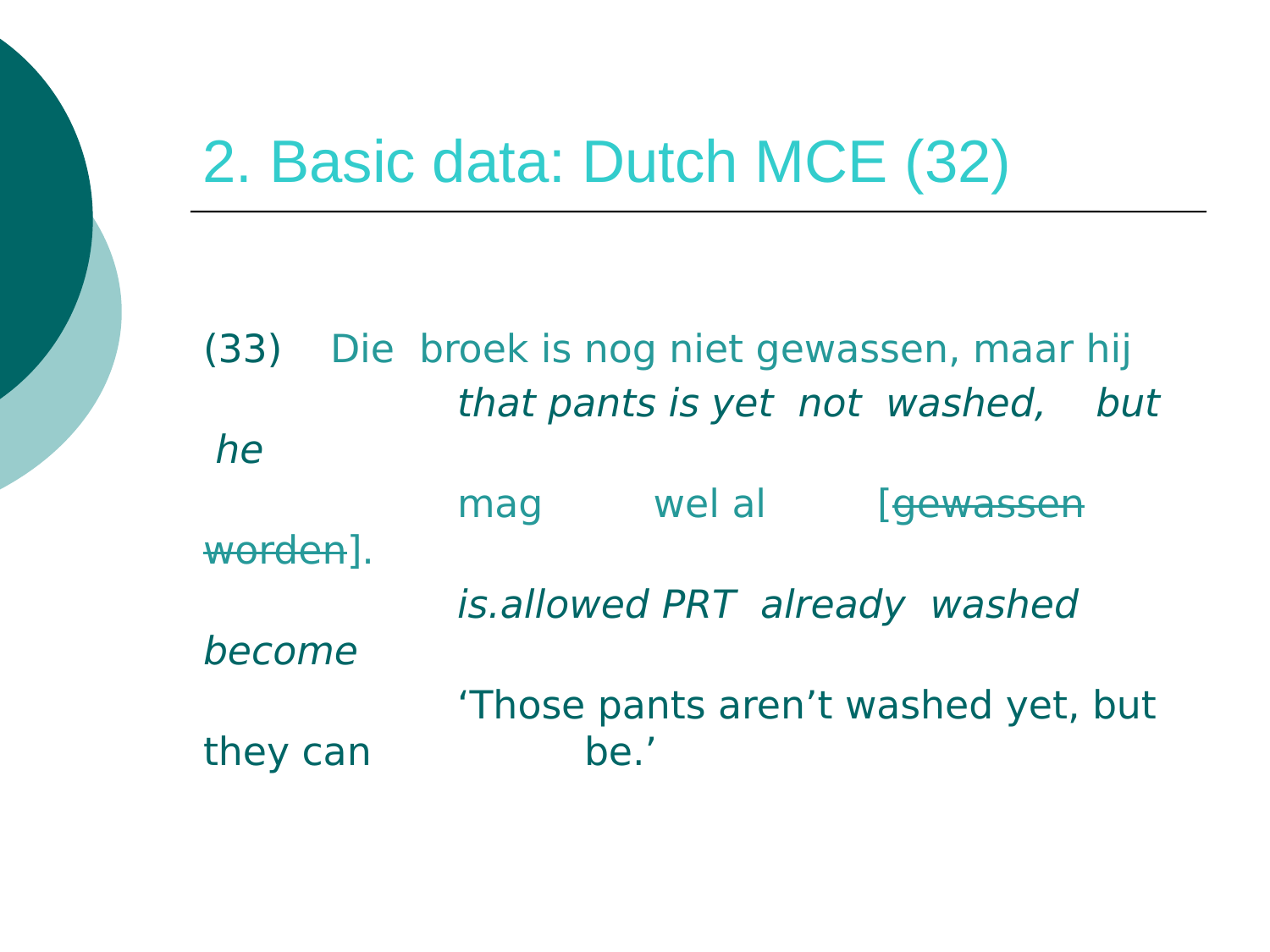

# 2. Basic data: Dutch MCE (32)
(33)	Die  broek is nog niet gewassen, maar hij
		that pants is yet  not  washed,    but    he
 		mag         wel al         [gewassen worden].
		is.allowed prt  already  washed    become
 		‘Those pants aren’t washed yet, but they can 		be.’